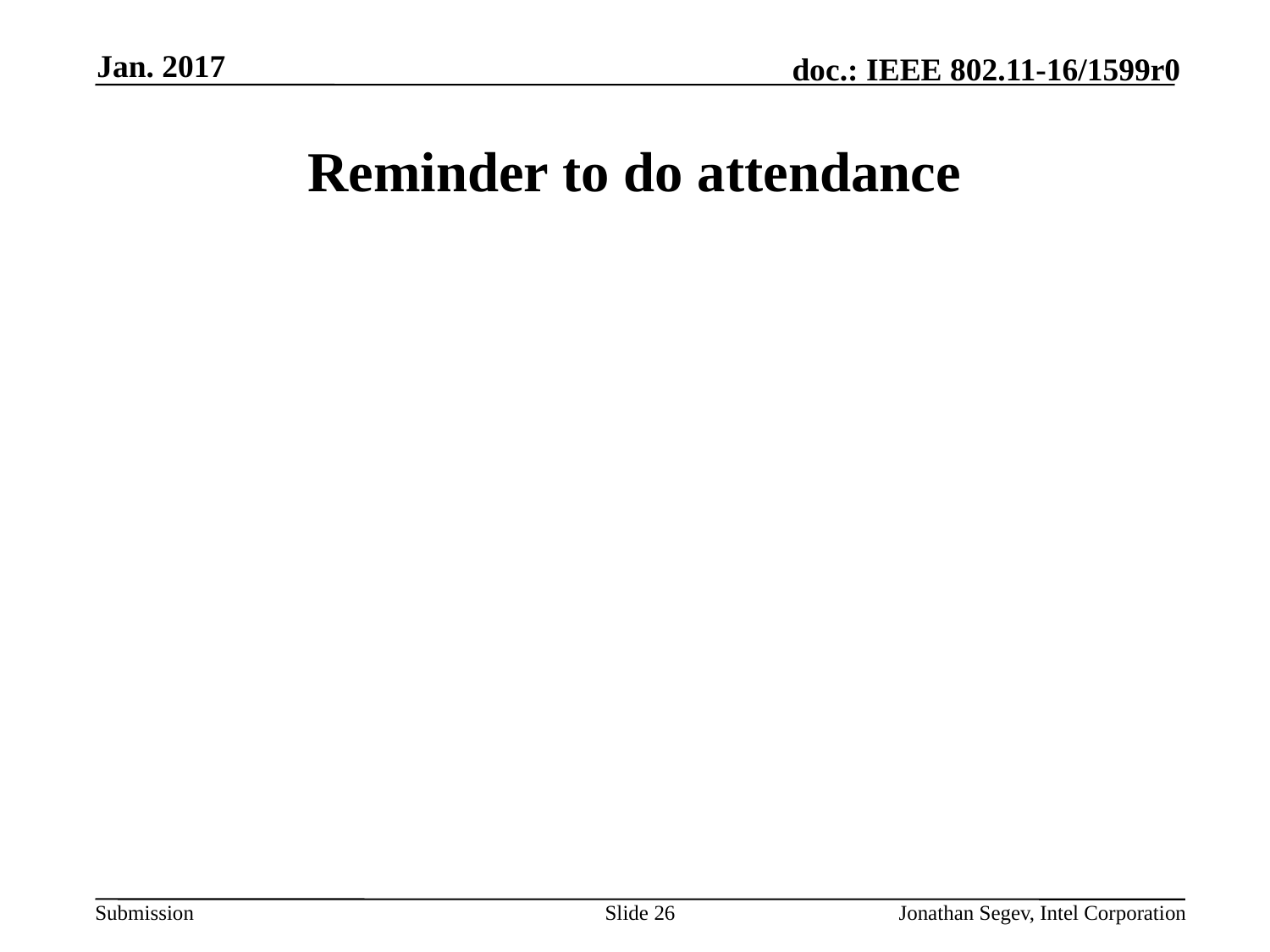

Jan. 2017
# Reminder to do attendance

Slide 26
Jonathan Segev, Intel Corporation